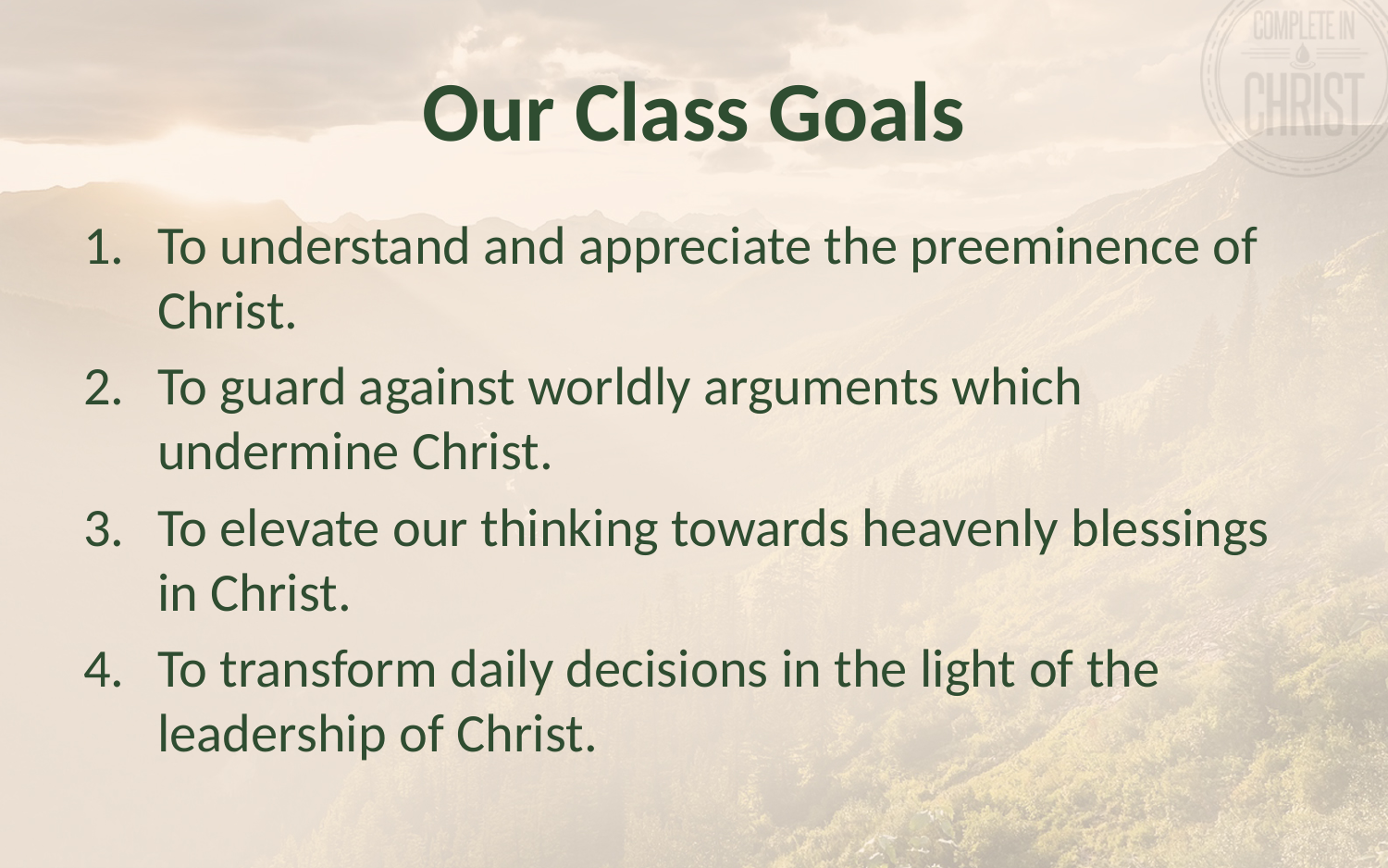

# Our Class Goals
To understand and appreciate the preeminence of Christ.
To guard against worldly arguments which undermine Christ.
To elevate our thinking towards heavenly blessings in Christ.
To transform daily decisions in the light of the leadership of Christ.